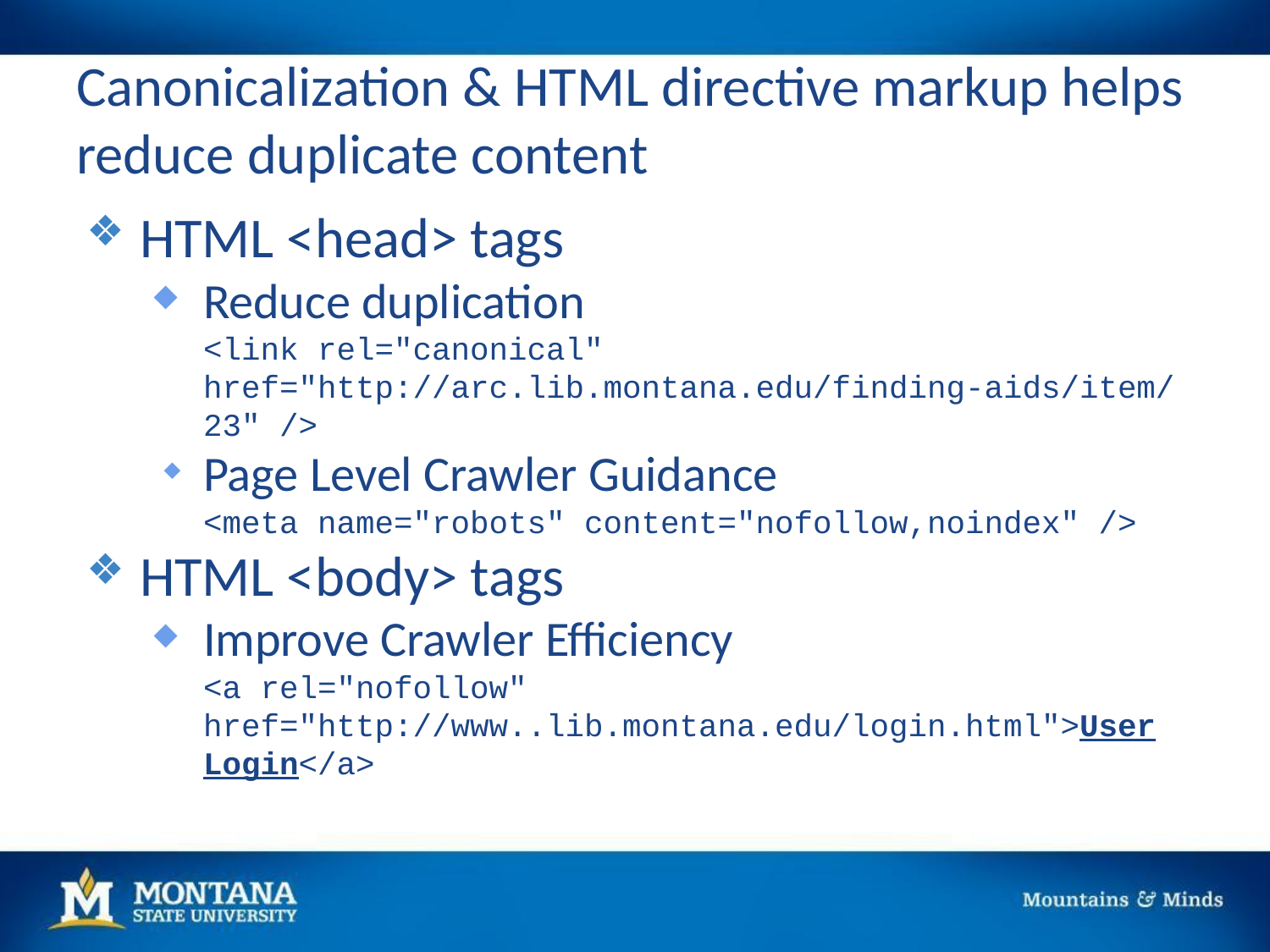

# Canonicalization & HTML directive markup helps reduce duplicate content
HTML <head> tags
Reduce duplication
<link rel="canonical" href="http://arc.lib.montana.edu/finding-aids/item/23" />
Page Level Crawler Guidance
<meta name="robots" content="nofollow,noindex" />
HTML <body> tags
Improve Crawler Efficiency
<a rel="nofollow" href="http://www..lib.montana.edu/login.html">User Login</a>